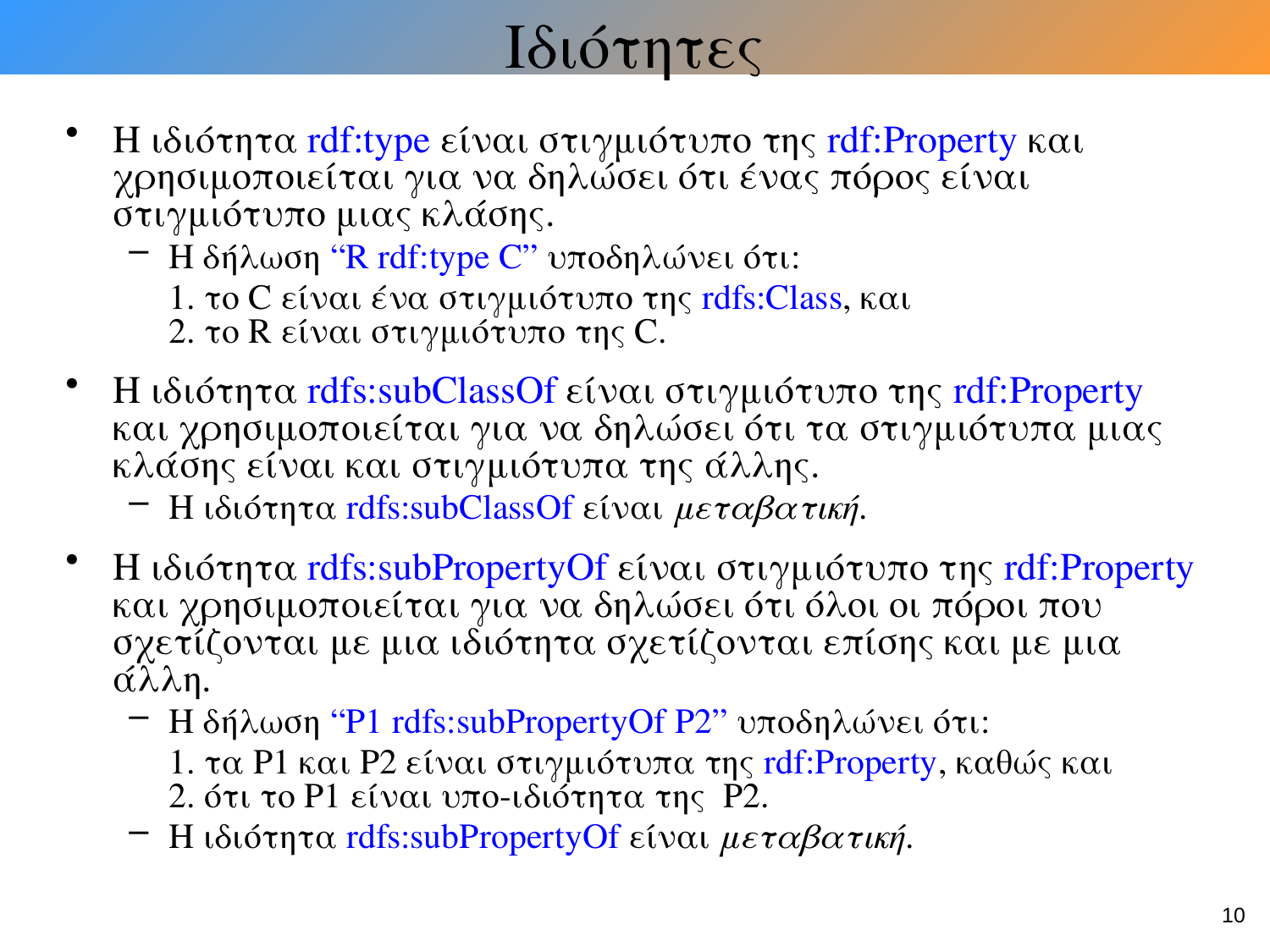

# Ιδιότητες
Η ιδιότητα rdf:type είναι στιγμιότυπο της rdf:Property και χρησιμοποιείται για να δηλώσει ότι ένας πόρος είναι στιγμιότυπο μιας κλάσης.
Η δήλωση “R rdf:type C” υποδηλώνει ότι:
  	1. το C είναι ένα στιγμιότυπο της rdfs:Class, και
2. το R είναι στιγμιότυπο της C.

Η ιδιότητα rdfs:subClassOf είναι στιγμιότυπο της rdf:Property και χρησιμοποιείται για να δηλώσει ότι τα στιγμιότυπα μιας κλάσης είναι και στιγμιότυπα της άλλης.
Η ιδιότητα rdfs:subClassOf είναι μεταβατική.

Η ιδιότητα rdfs:subPropertyOf είναι στιγμιότυπο της rdf:Property και χρησιμοποιείται για να δηλώσει ότι όλοι οι πόροι που σχετίζονται με μια ιδιότητα σχετίζονται επίσης και με μια άλλη.
Η δήλωση “P1 rdfs:subPropertyOf P2” υποδηλώνει ότι:
	1. τα P1 και P2 είναι στιγμιότυπα της rdf:Property, καθώς και
2. ότι το P1 είναι υπο-ιδιότητα της  P2.
Η ιδιότητα rdfs:subPropertyOf είναι μεταβατική.
10